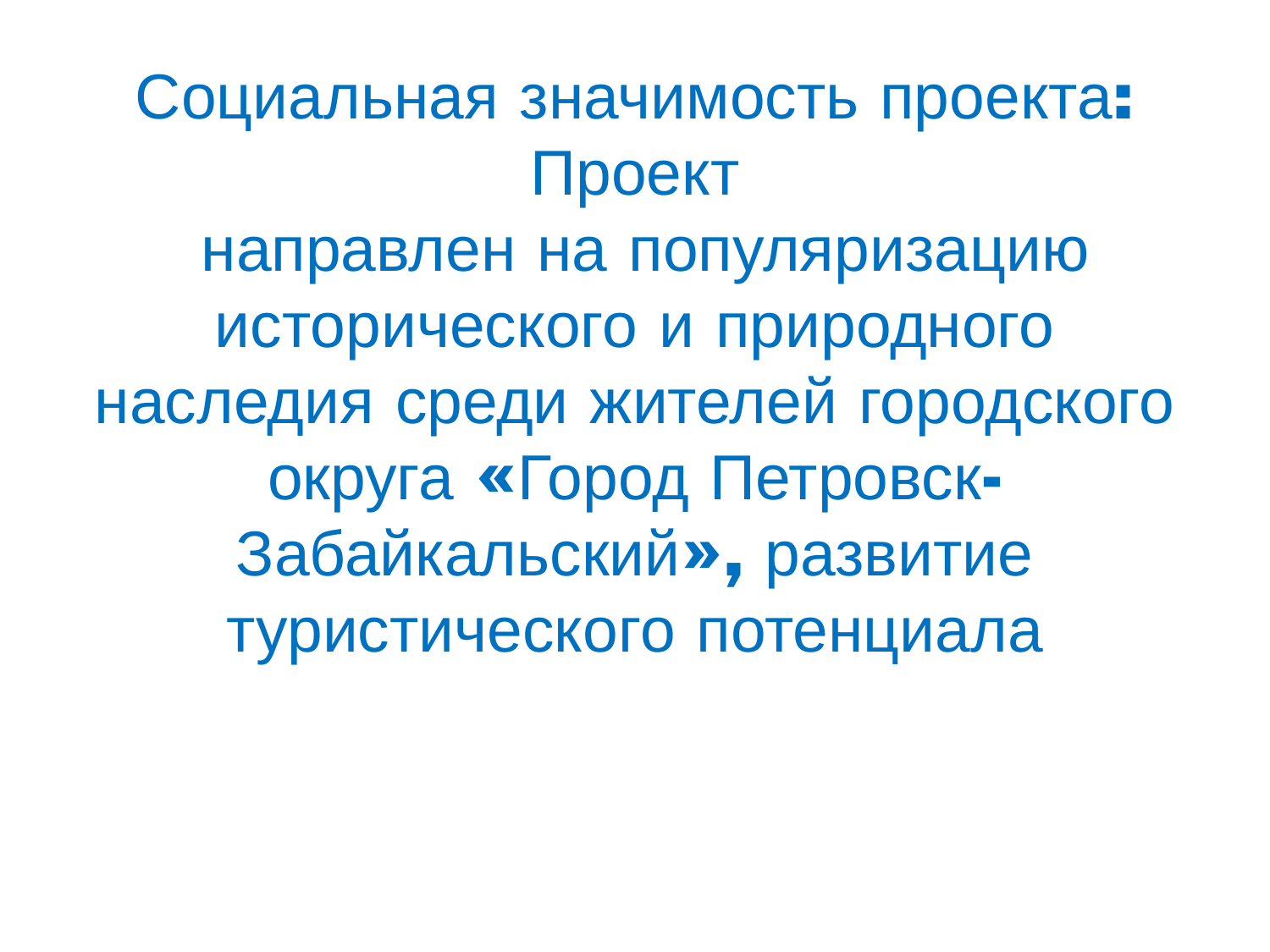

Социальная значимость проекта:
Проект
 направлен на популяризацию исторического и природного наследия среди жителей городского округа «Город Петровск-Забайкальский», развитие туристического потенциала